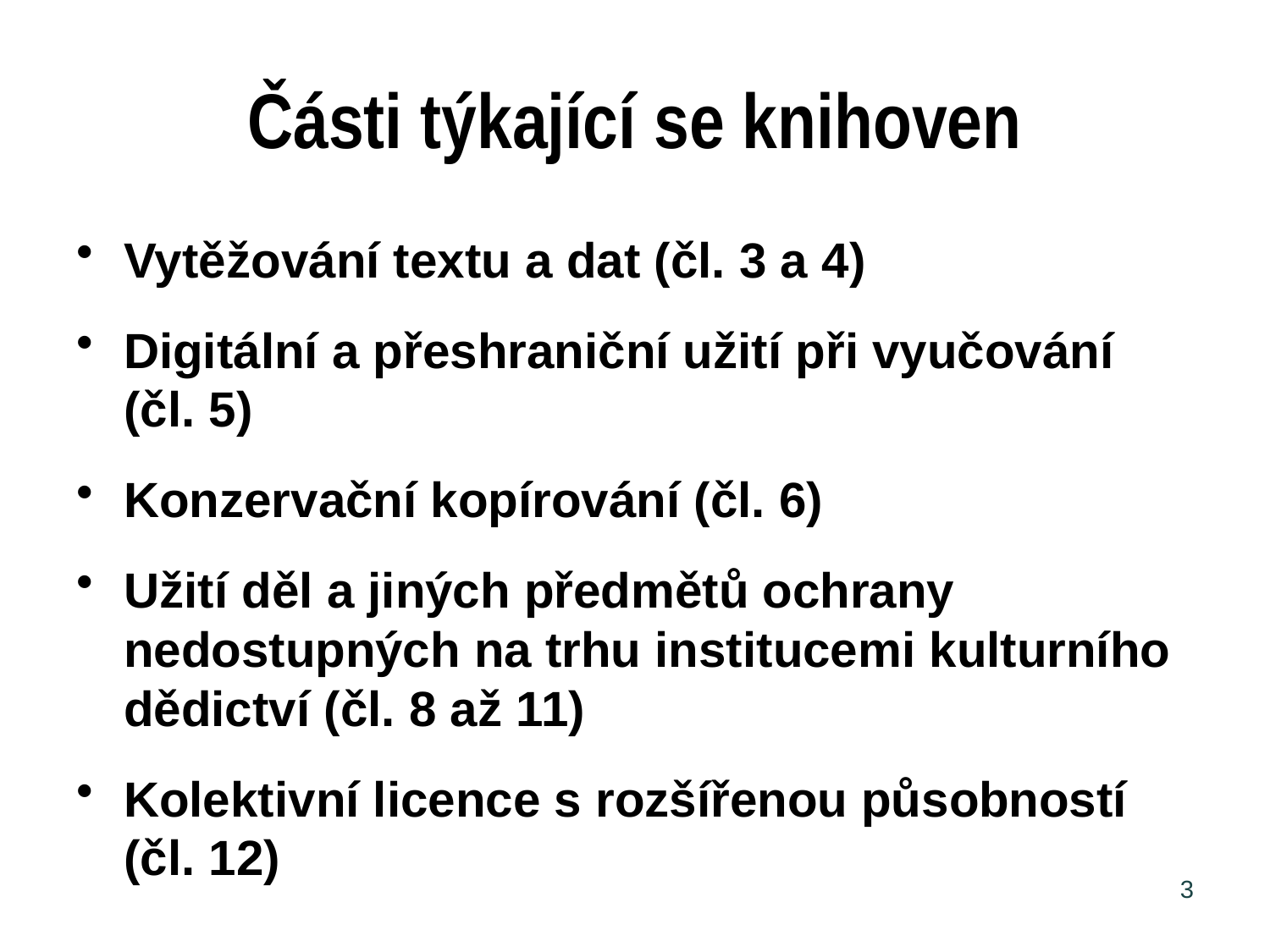

# Části týkající se knihoven
Vytěžování textu a dat (čl. 3 a 4)
Digitální a přeshraniční užití při vyučování (čl. 5)
Konzervační kopírování (čl. 6)
Užití děl a jiných předmětů ochrany nedostupných na trhu institucemi kulturního dědictví (čl. 8 až 11)
Kolektivní licence s rozšířenou působností (čl. 12)

3